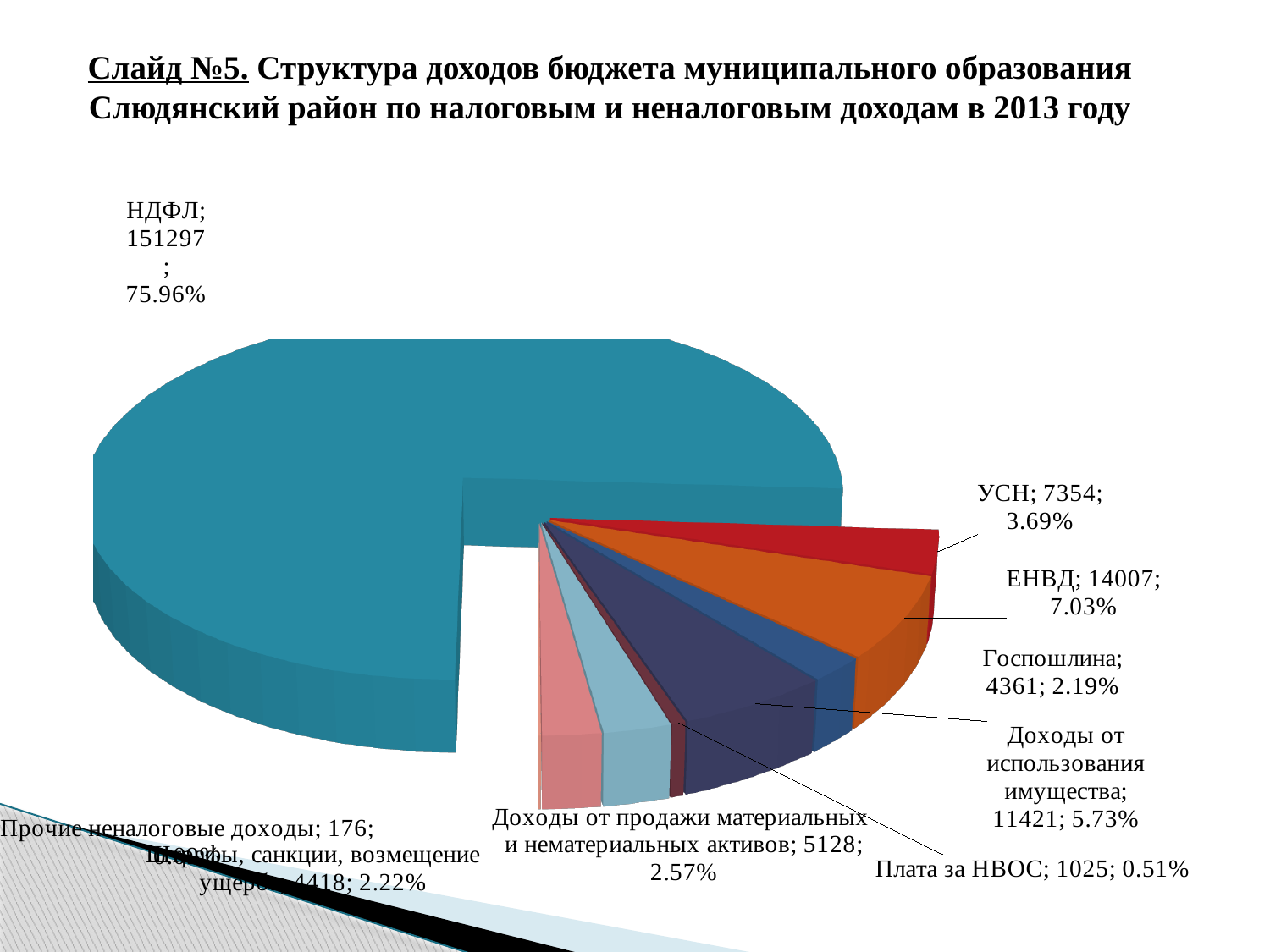

Слайд №5. Структура доходов бюджета муниципального образования Слюдянский район по налоговым и неналоговым доходам в 2013 году

[unsupported chart]